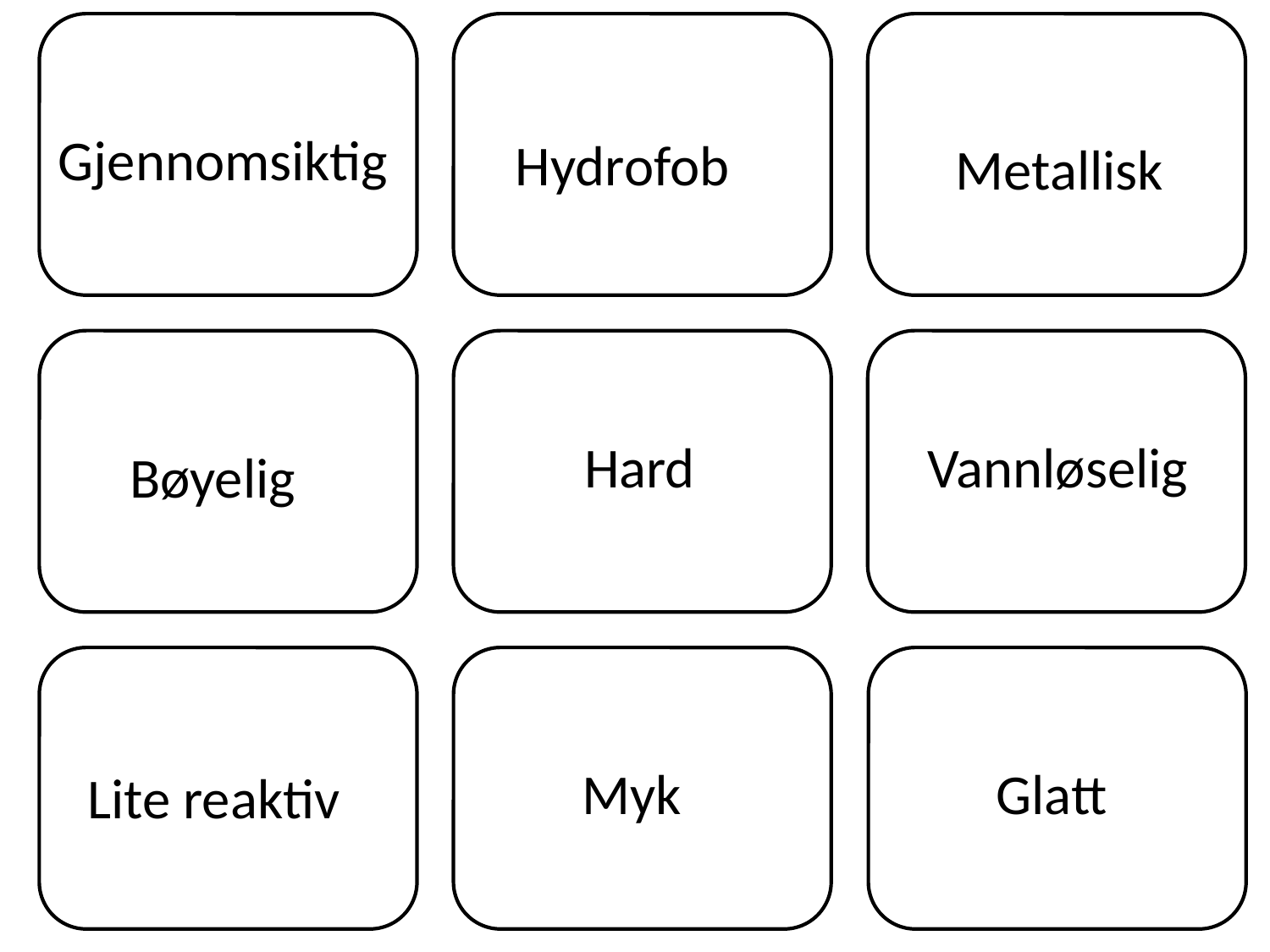

Gjennomsiktig
 Hydrofob
Metallisk

Vannløselig
   Hard
Bøyelig

  Myk
 Glatt
Lite reaktiv